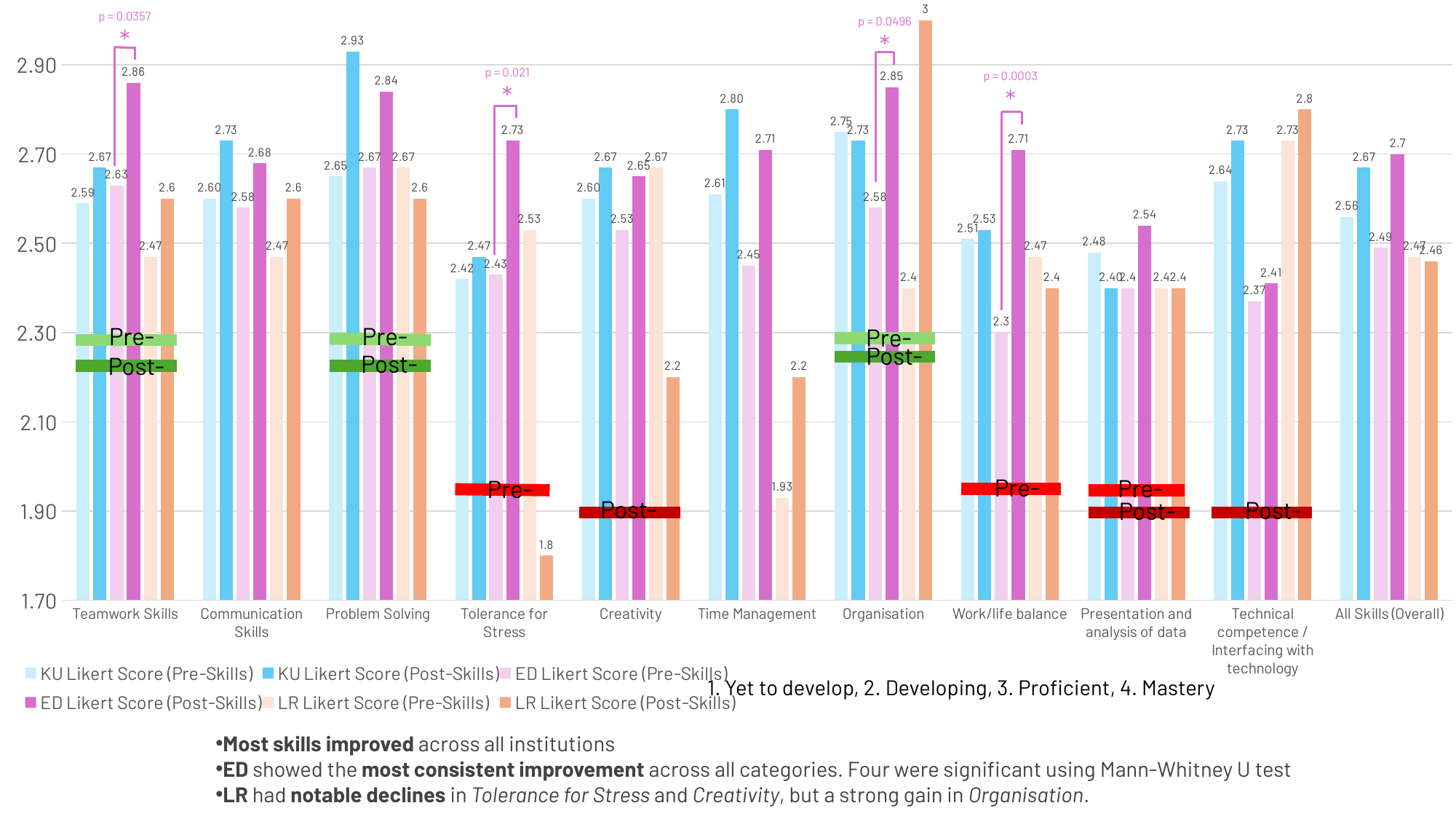

### Chart

| Category | KU Likert Score (Pre-Skills) | KU Likert Score (Post-Skills) | ED Likert Score (Pre-Skills) | ED Likert Score (Post-Skills) | LR Likert Score (Pre-Skills) | LR Likert Score (Post-Skills) |
|---|---|---|---|---|---|---|
| Teamwork Skills | 2.59 | 2.67 | 2.63 | 2.86 | 2.47 | 2.6 |
| Communication Skills | 2.6 | 2.73 | 2.58 | 2.68 | 2.47 | 2.6 |
| Problem Solving | 2.65 | 2.93 | 2.67 | 2.84 | 2.67 | 2.6 |
| Tolerance for Stress | 2.42 | 2.47 | 2.43 | 2.73 | 2.53 | 1.8 |
| Creativity | 2.6 | 2.67 | 2.53 | 2.65 | 2.67 | 2.2 |
| Time Management | 2.61 | 2.8 | 2.45 | 2.71 | 1.93 | 2.2 |
| Organisation | 2.75 | 2.73 | 2.58 | 2.85 | 2.4 | 3.0 |
| Work/life balance | 2.51 | 2.53 | 2.3 | 2.71 | 2.47 | 2.4 |
| Presentation and analysis of data | 2.48 | 2.4 | 2.4 | 2.54 | 2.4 | 2.4 |
| Technical competence / Interfacing with technology | 2.64 | 2.73 | 2.37 | 2.41 | 2.73 | 2.8 |
| All Skills (Overall) | 2.56 | 2.67 | 2.49 | 2.7 | 2.47 | 2.46 |
p = 0.0357
*
p = 0.0496
*
p = 0.021
*
p = 0.0003
*
Pre-
Pre-
Pre-
Post-
Post-
Post-
Pre-
Pre-
Pre-
Post-
Post-
Post-
1. Yet to develop, 2. Developing, 3. Proficient, 4. Mastery
Most skills improved across all institutions
ED showed the most consistent improvement across all categories. Four were significant using Mann-Whitney U test
LR had notable declines in Tolerance for Stress and Creativity, but a strong gain in Organisation.